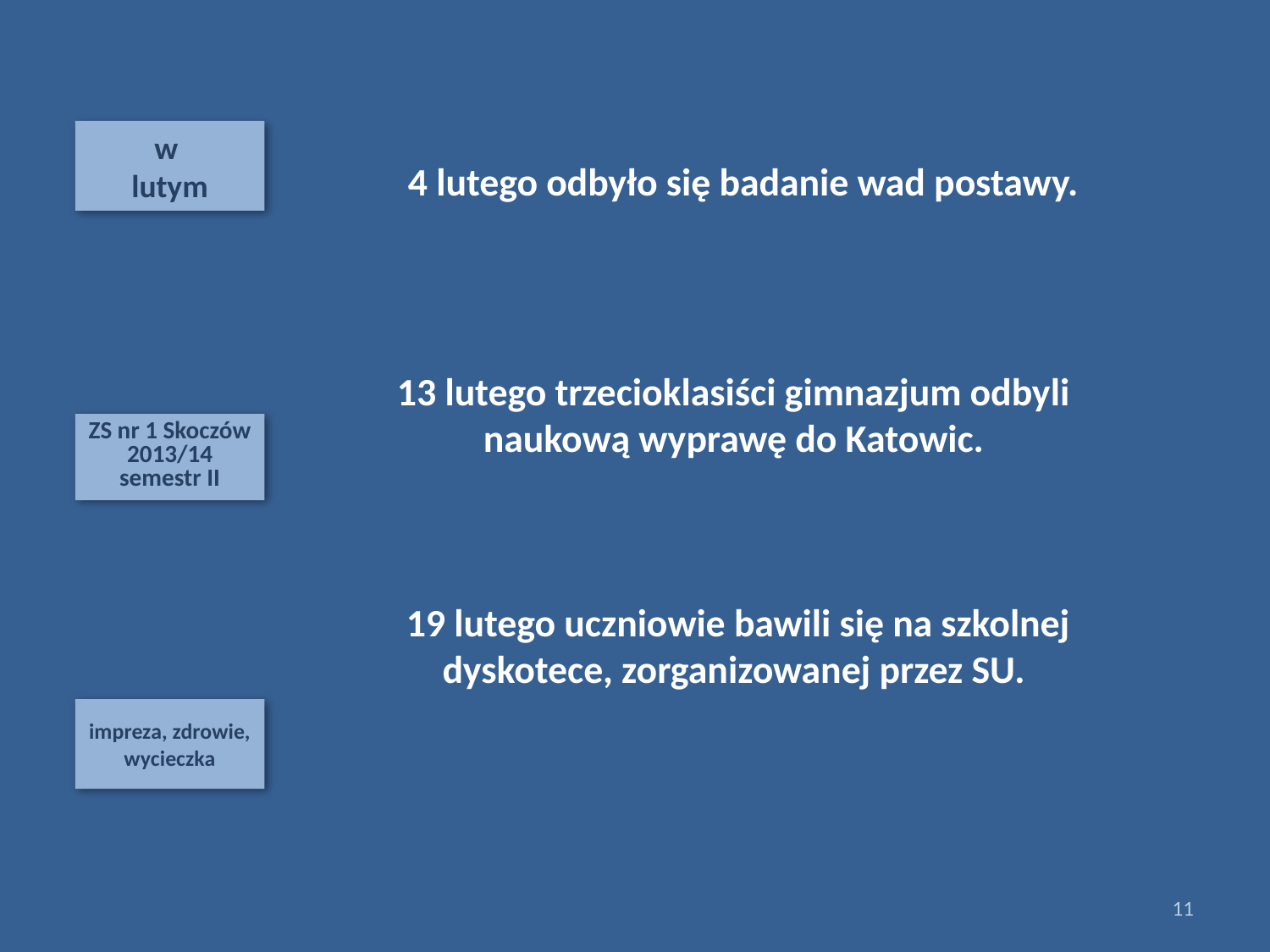

w
lutym
4 lutego odbyło się badanie wad postawy.
13 lutego trzecioklasiści gimnazjum odbyli naukową wyprawę do Katowic.
ZS nr 1 Skoczów 2013/14
semestr II
19 lutego uczniowie bawili się na szkolnej dyskotece, zorganizowanej przez SU.
impreza, zdrowie, wycieczka
11